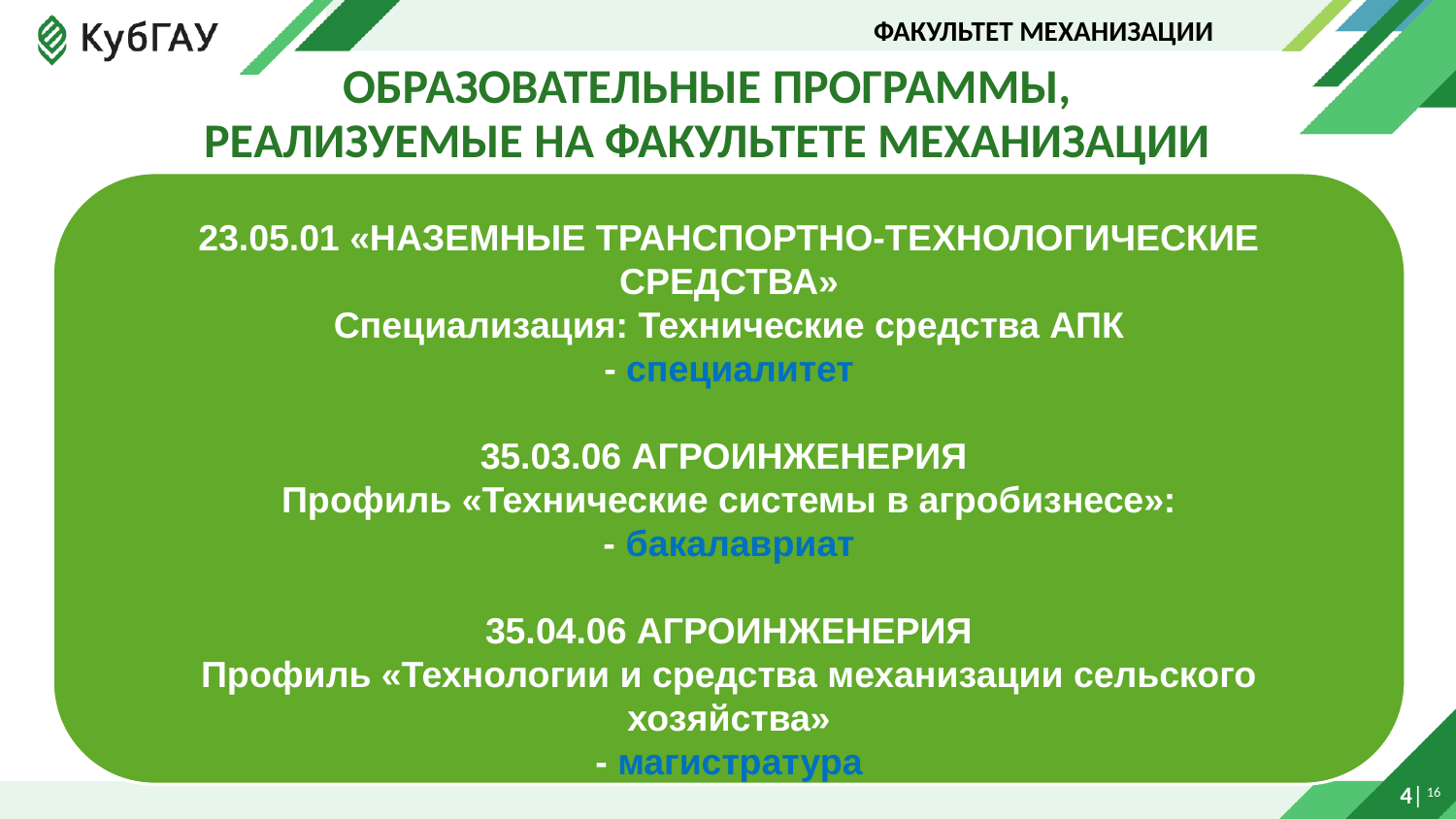

ФАКУЛЬТЕТ МЕХАНИЗАЦИИ

ОБРАЗОВАТЕЛЬНЫЕ ПРОГРАММЫ,
РЕАЛИЗУЕМЫЕ НА ФАКУЛЬТЕТЕ МЕХАНИЗАЦИИ

23.05.01 «НАЗЕМНЫЕ ТРАНСПОРТНО-ТЕХНОЛОГИЧЕСКИЕ СРЕДСТВА»
Специализация: Технические средства АПК
- специалитет

35.03.06 АГРОИНЖЕНЕРИЯ
Профиль «Технические системы в агробизнесе»:
- бакалавриат
35.04.06 АГРОИНЖЕНЕРИЯ
Профиль «Технологии и средства механизации сельского хозяйства»
- магистратура
4| 16